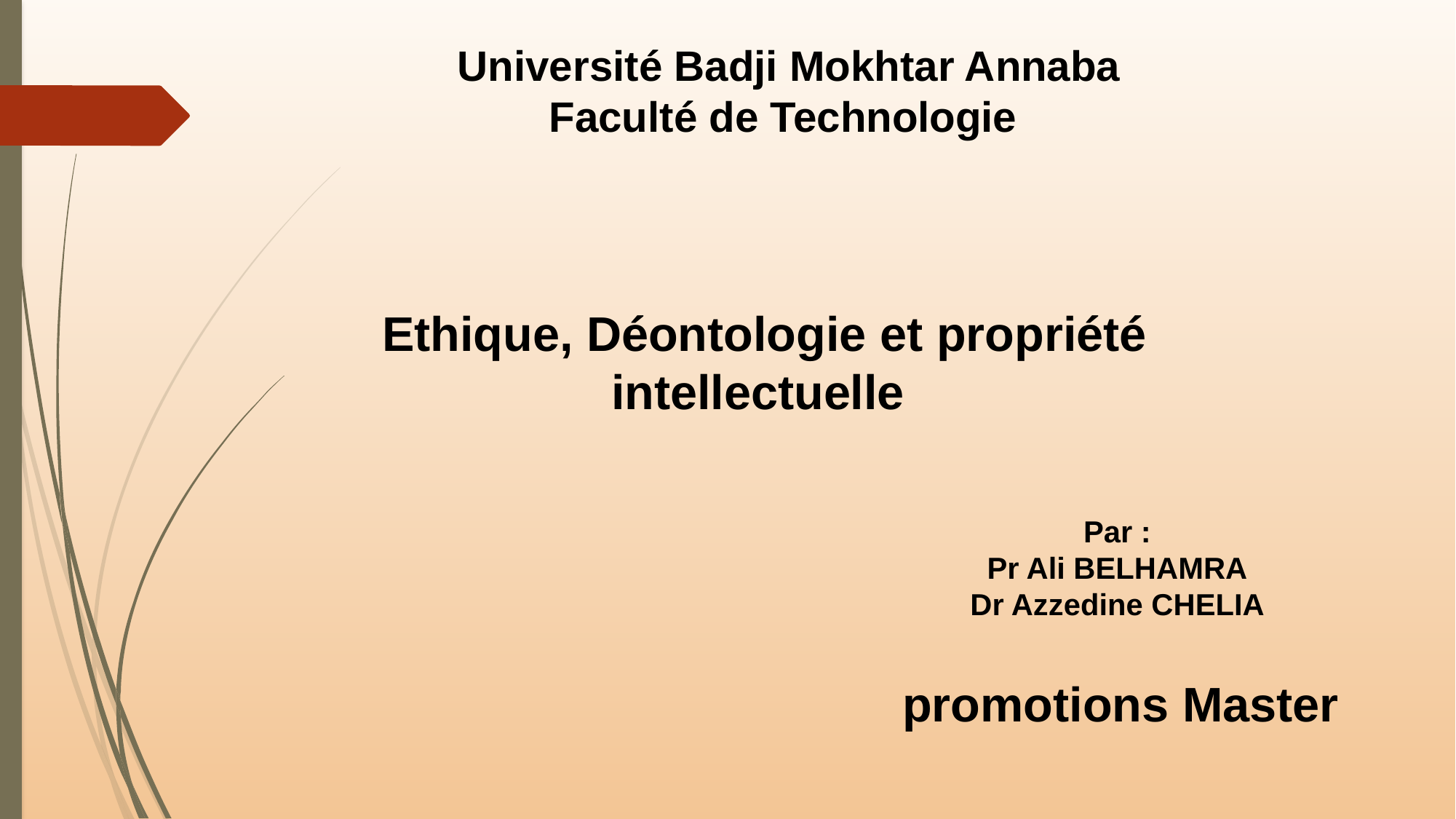

Université Badji Mokhtar Annaba
Faculté de Technologie
Ethique, Déontologie et propriété intellectuelle
Par :
Pr Ali BELHAMRA
Dr Azzedine CHELIA
promotions Master